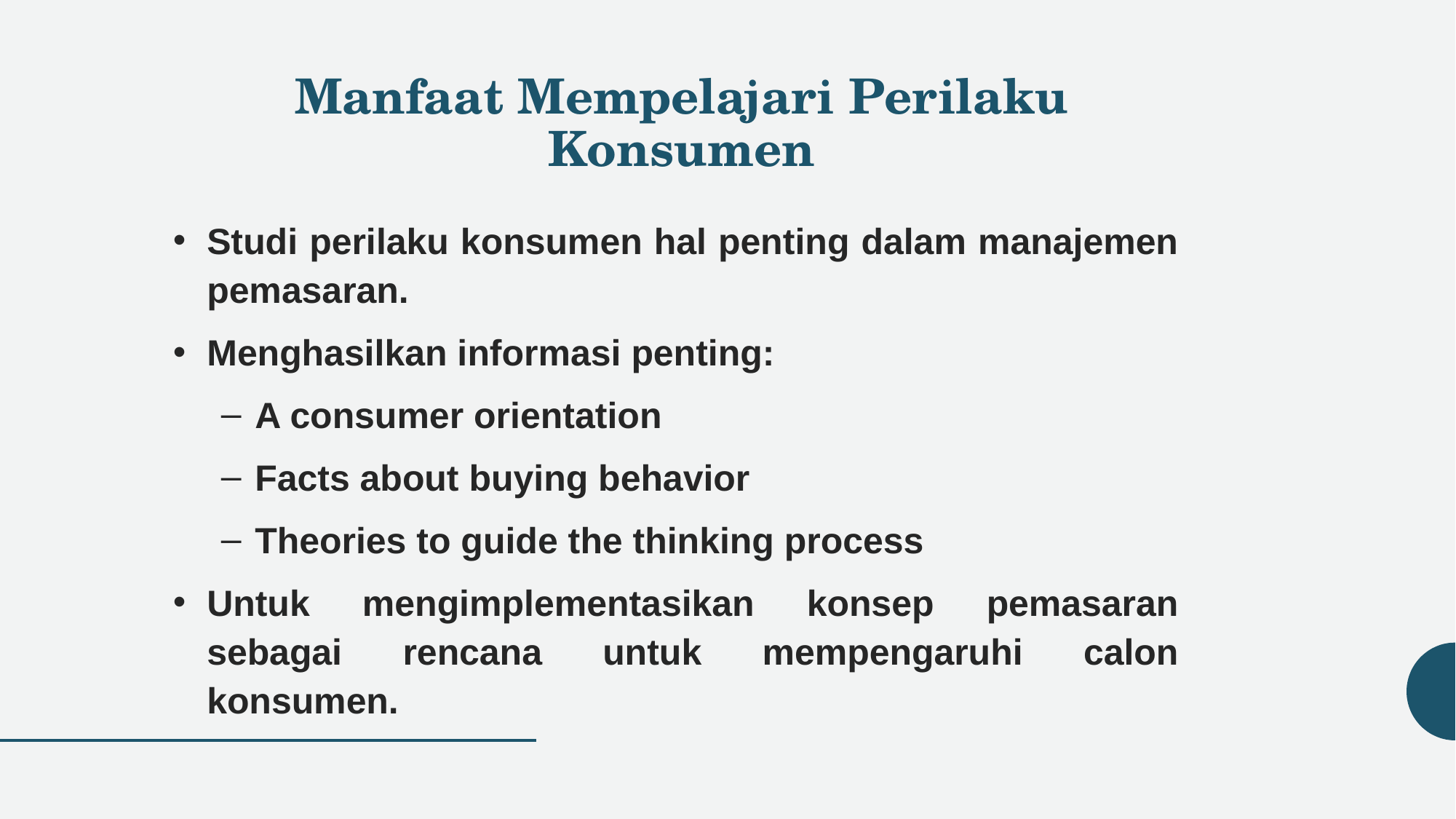

# Manfaat Mempelajari Perilaku Konsumen
Studi perilaku konsumen hal penting dalam manajemen pemasaran.
Menghasilkan informasi penting:
A consumer orientation
Facts about buying behavior
Theories to guide the thinking process
Untuk mengimplementasikan konsep pemasaran sebagai rencana untuk mempengaruhi calon konsumen.